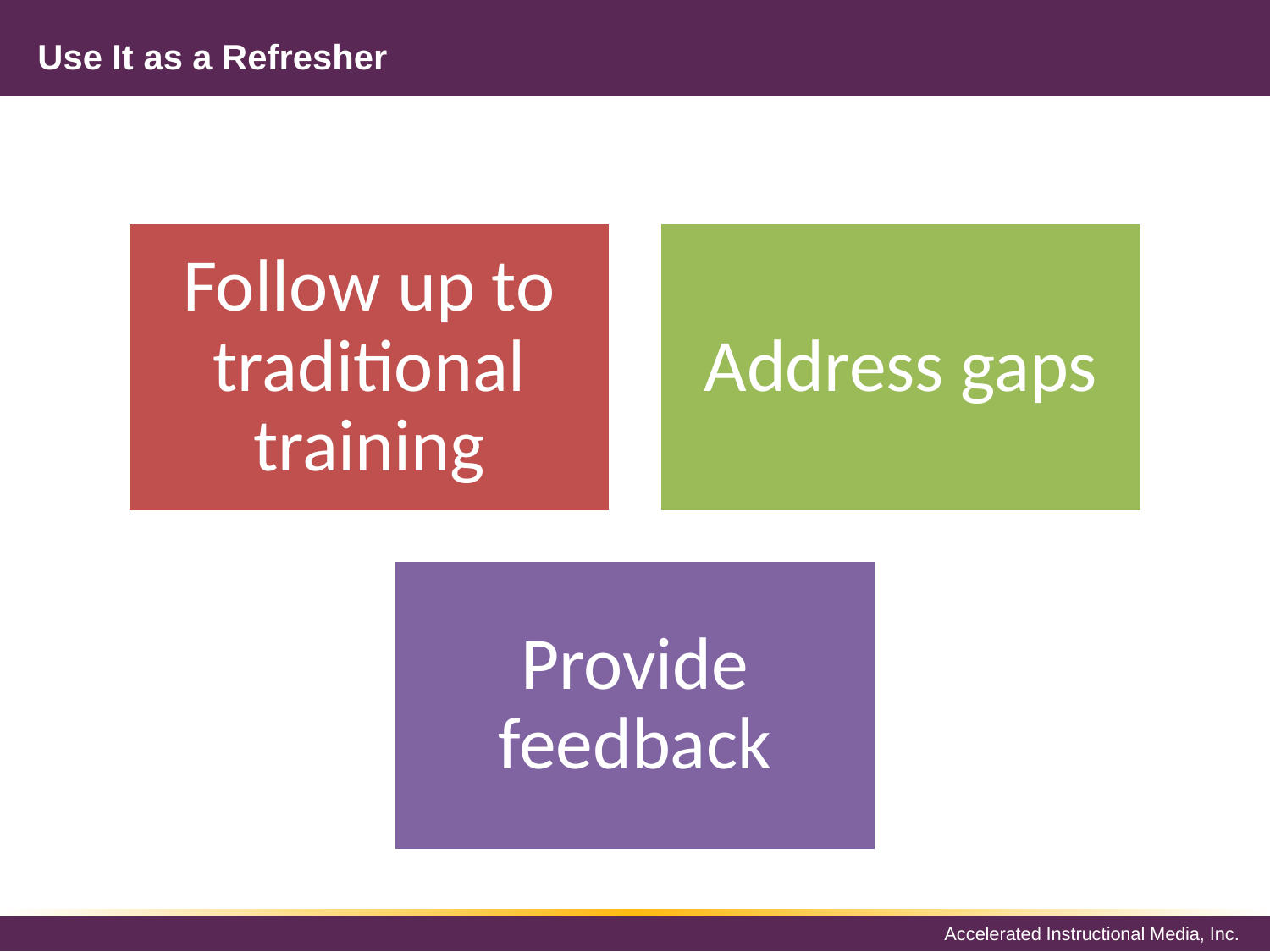

# Use It as a Refresher

Follow up to traditional training
Address gaps
Provide feedback